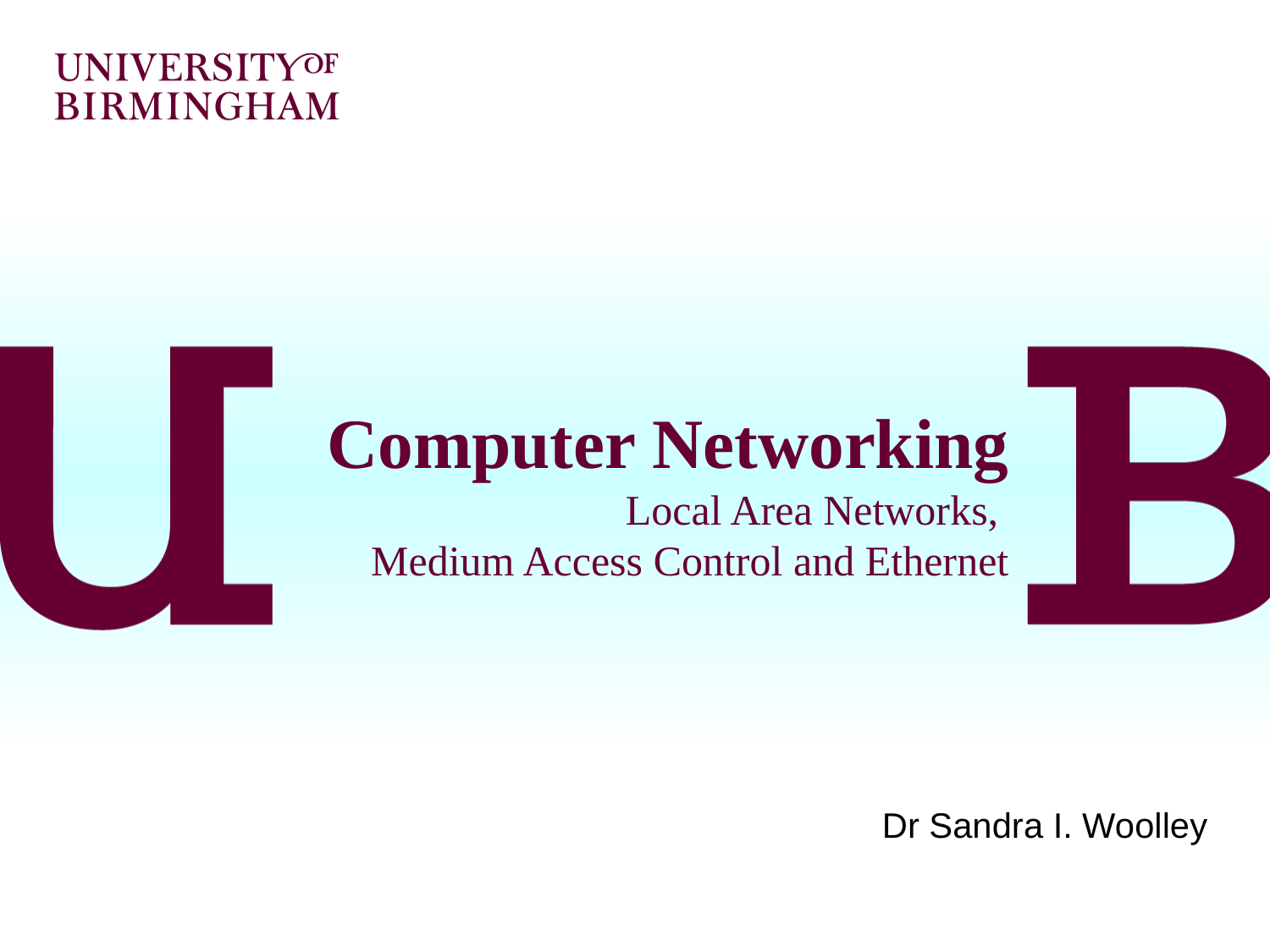

# Computer Networking Local Area Networks, Medium Access Control and Ethernet

Dr Sandra I. Woolley